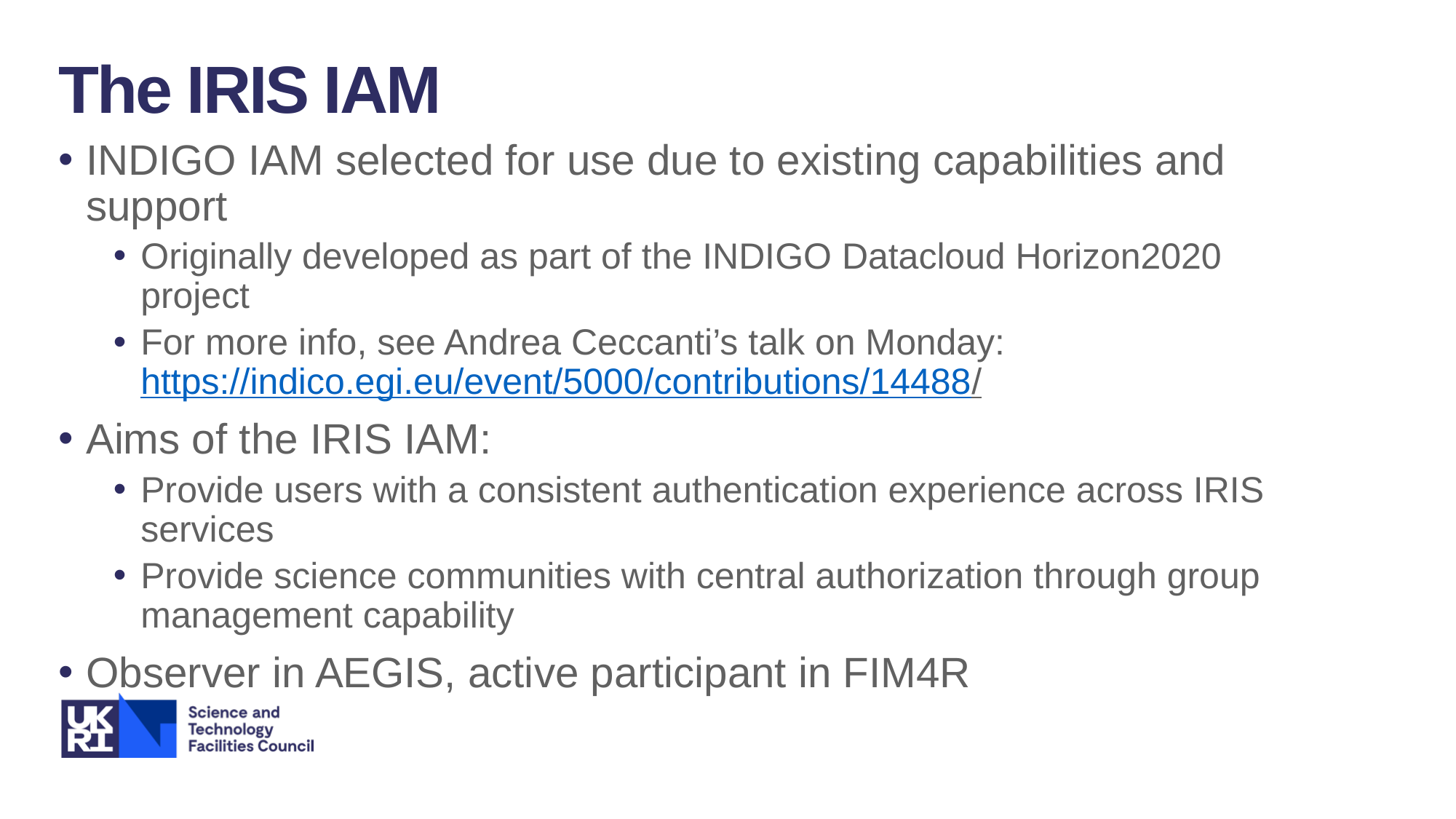

The IRIS IAM
INDIGO IAM selected for use due to existing capabilities and support
Originally developed as part of the INDIGO Datacloud Horizon2020 project
For more info, see Andrea Ceccanti’s talk on Monday: https://indico.egi.eu/event/5000/contributions/14488/
Aims of the IRIS IAM:
Provide users with a consistent authentication experience across IRIS services
Provide science communities with central authorization through group management capability
Observer in AEGIS, active participant in FIM4R